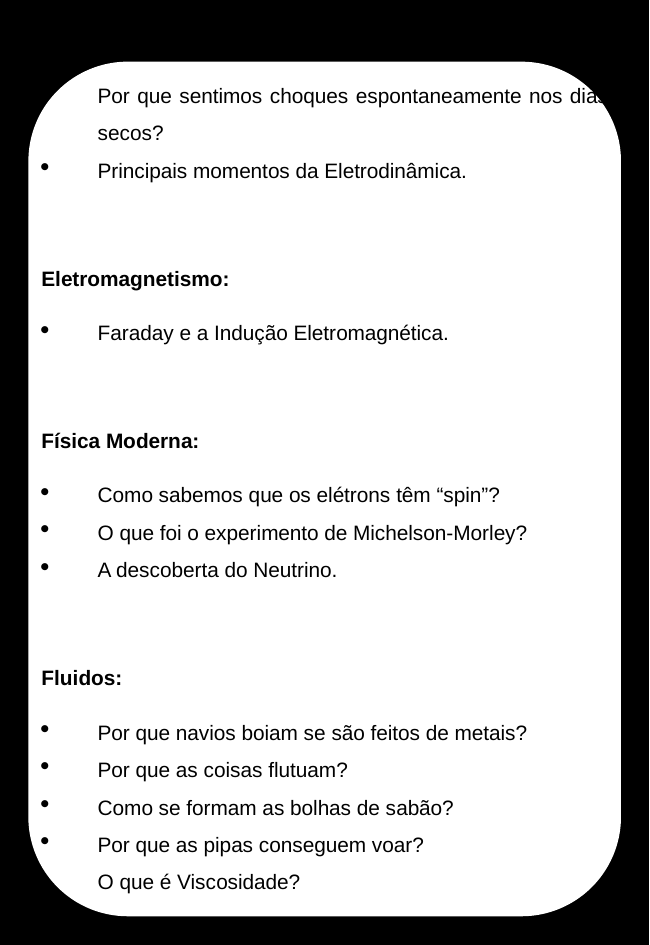

Por que sentimos choques espontaneamente nos dias secos?
Principais momentos da Eletrodinâmica.

Eletromagnetismo:
Faraday e a Indução Eletromagnética.

Física Moderna:
Como sabemos que os elétrons têm “spin”?
O que foi o experimento de Michelson-Morley?
A descoberta do Neutrino.

Fluidos:
Por que navios boiam se são feitos de metais?
Por que as coisas flutuam?
Como se formam as bolhas de sabão?
Por que as pipas conseguem voar?
O que é Viscosidade?